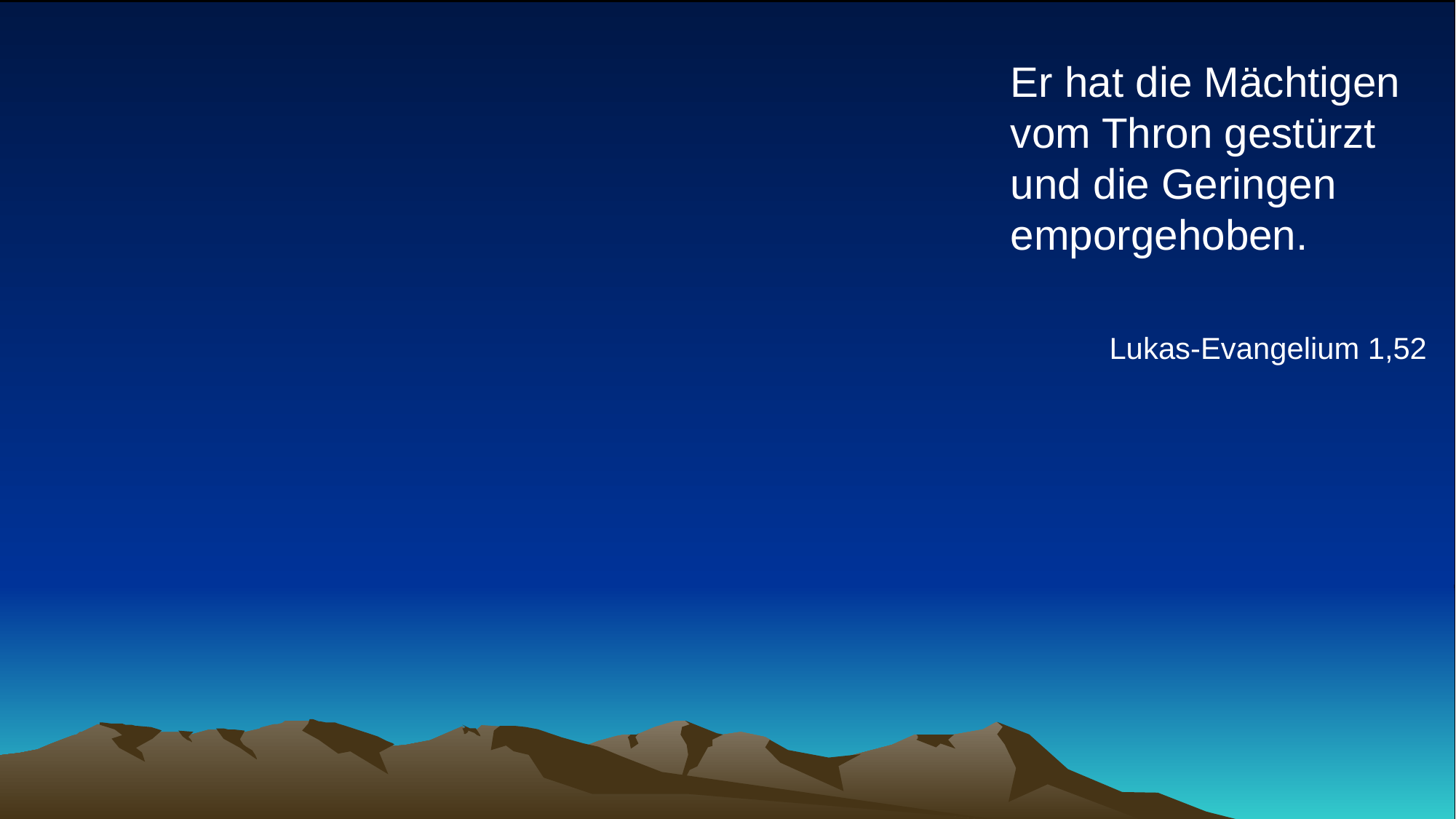

# Er hat die Mächtigen vom Thron gestürzt und die Geringen emporgehoben.
Lukas-Evangelium 1,52